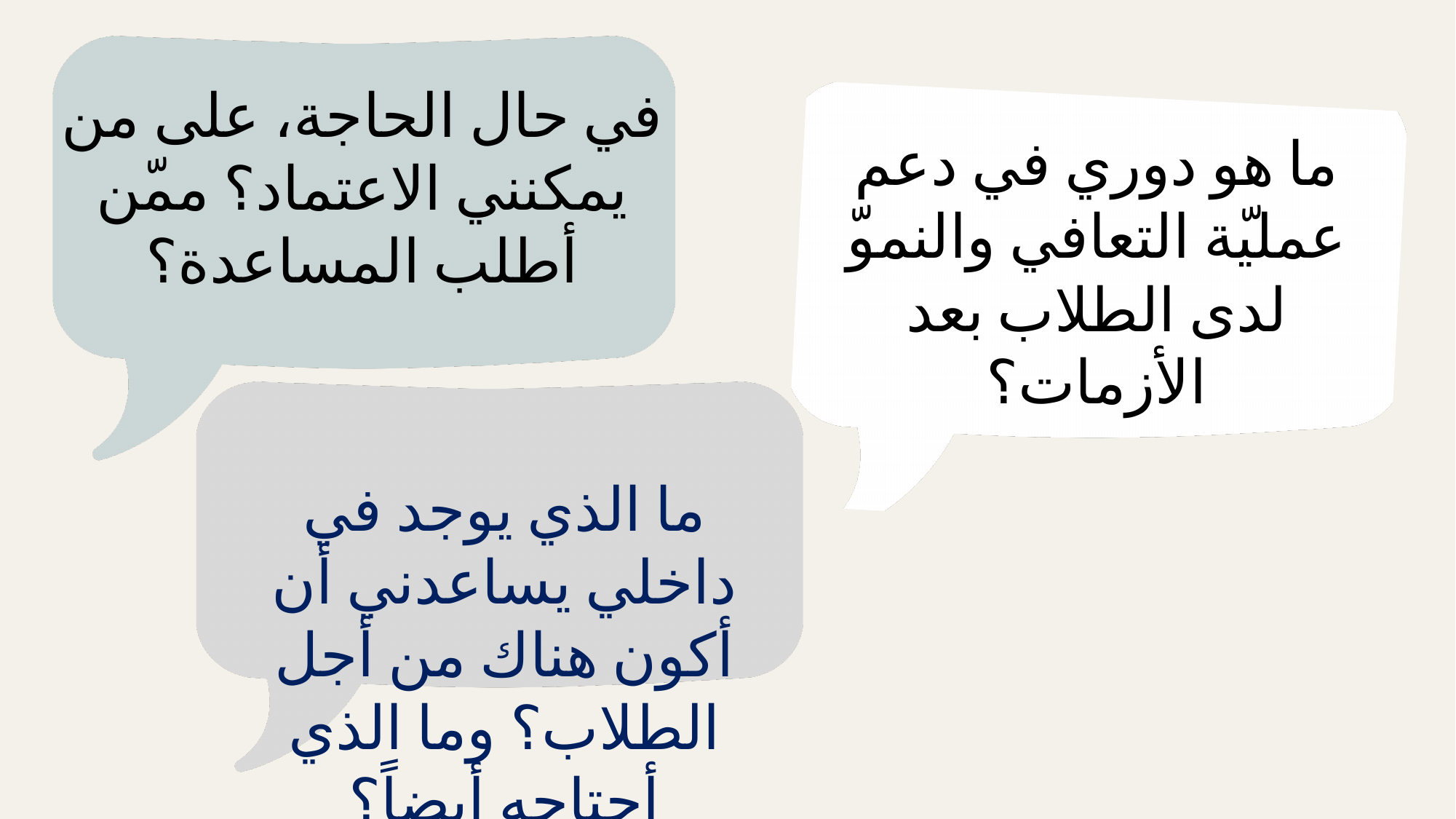

في حال الحاجة، على من يمكنني الاعتماد؟ ممّن أطلب المساعدة؟

ما هو دوري في دعم عمليّة التعافي والنموّ لدى الطلاب بعد الأزمات؟

ما الذي يوجد في داخلي يساعدني أن أكون هناك من أجل الطلاب؟ وما الذي أحتاجه أيضاً؟